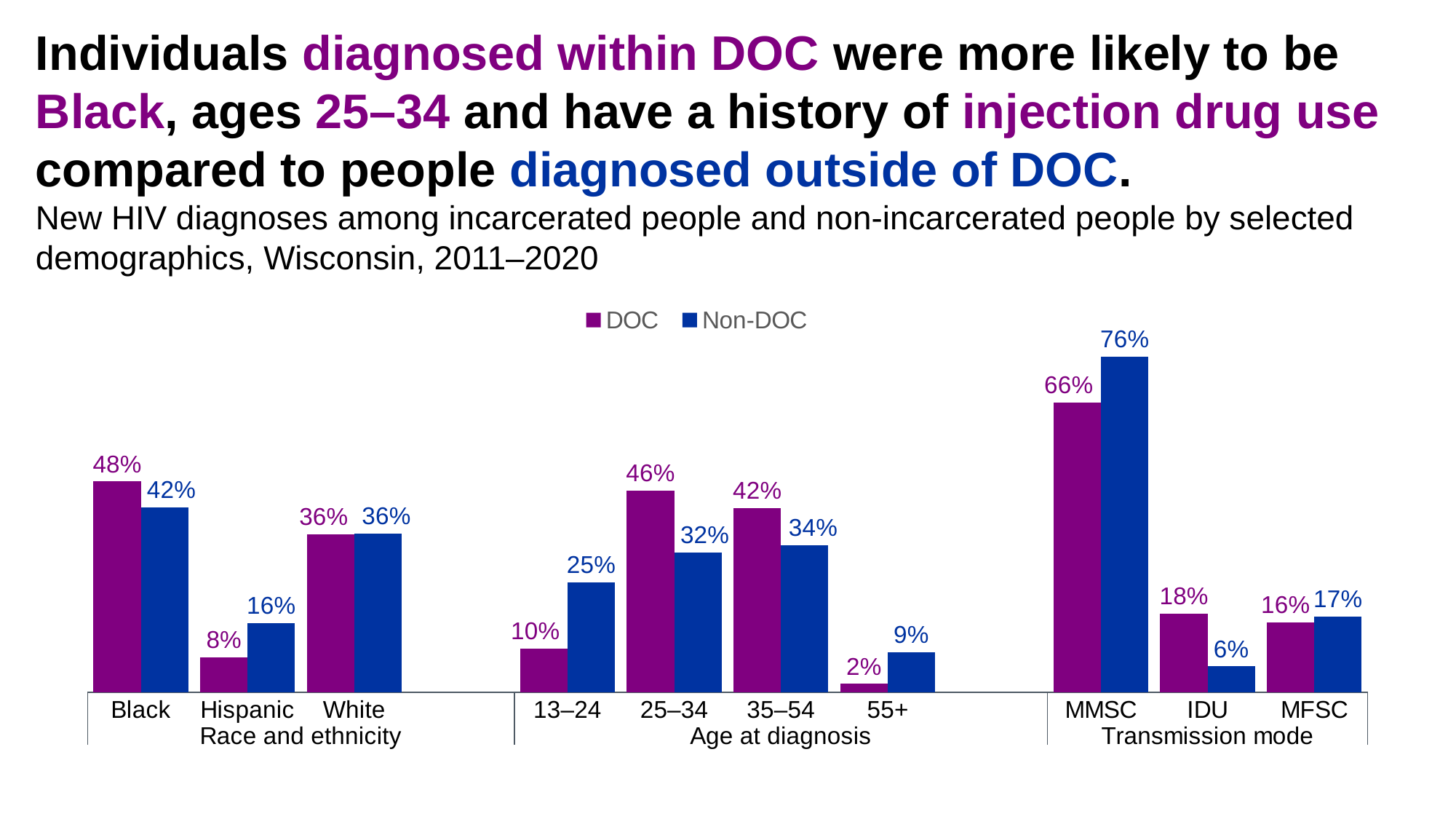

Individuals diagnosed within DOC were more likely to be Black, ages 25–34 and have a history of injection drug use compared to people diagnosed outside of DOC.
New HIV diagnoses among incarcerated people and non-incarcerated people by selected demographics, Wisconsin, 2011–2020

### Chart

| Category | DOC | Non-DOC |
|---|---|---|
| Black | 0.48 | 0.42121754700089525 |
| Hispanic | 0.08 | 0.1575649059982095 |
| White | 0.36 | 0.36168307967770813 |
|  | None | None |
| 13–24 | 0.1 | 0.25111906893464636 |
| 25–34 | 0.46 | 0.3191584601611459 |
| 35–54 | 0.42 | 0.3352730528200537 |
| 55+ | 0.02 | 0.09131602506714413 |
|  | None | None |
| MMSC | 0.66 | 0.7643688451208595 |
| IDU | 0.18 | 0.05948970456580126 |
| MFSC | 0.16 | 0.17300805729632945 |